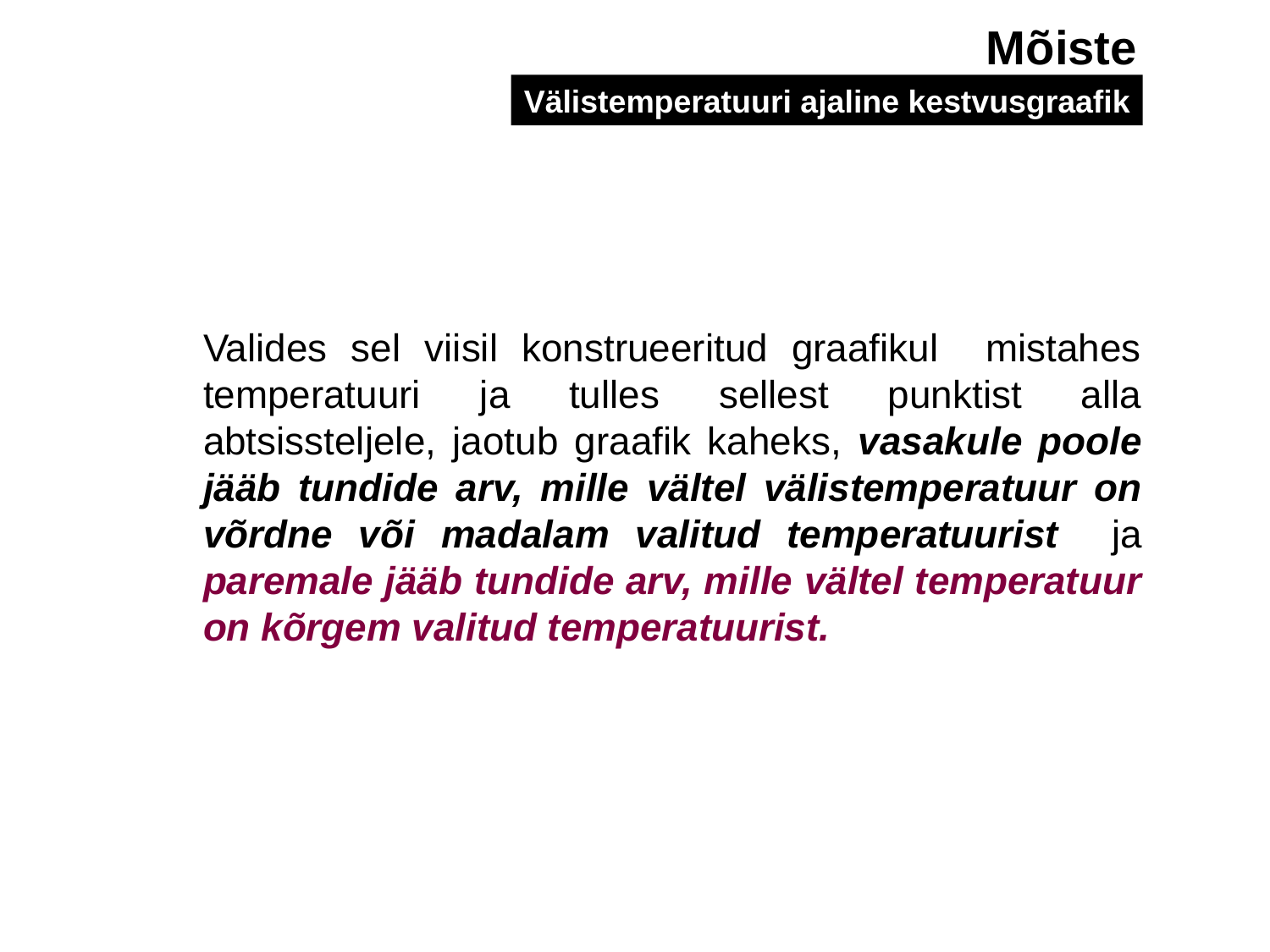

Mõiste
Välistemperatuuri ajaline kestvusgraafik
	Valides sel viisil konstrueeritud graafikul  mistahes temperatuuri ja tulles sellest punktist alla abtsissteljele, jaotub graafik kaheks, vasakule poole jääb tundide arv, mille vältel välistemperatuur on võrdne või madalam valitud temperatuurist  ja paremale jääb tundide arv, mille vältel temperatuur on kõrgem valitud temperatuurist.